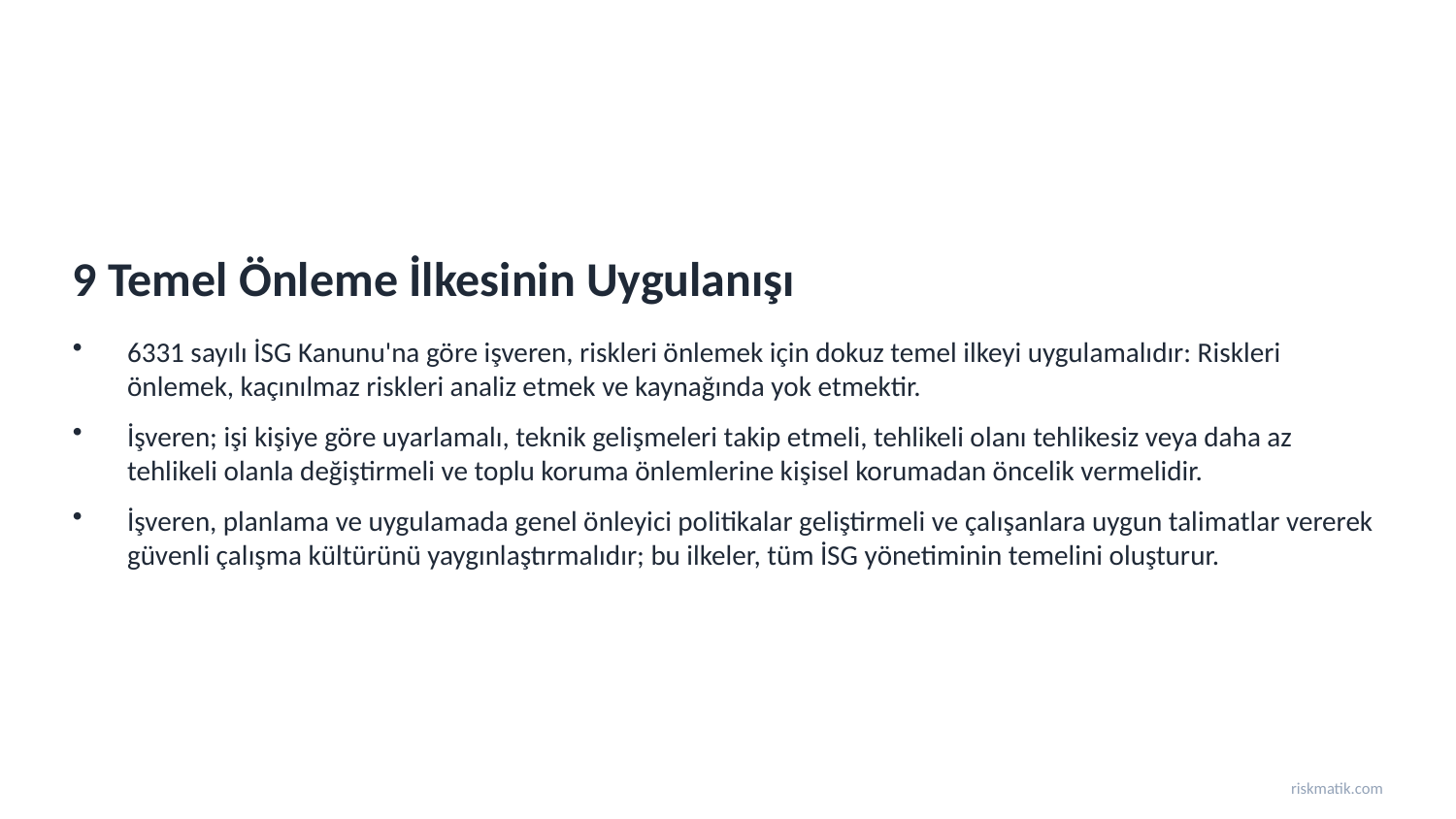

9 Temel Önleme İlkesinin Uygulanışı
6331 sayılı İSG Kanunu'na göre işveren, riskleri önlemek için dokuz temel ilkeyi uygulamalıdır: Riskleri önlemek, kaçınılmaz riskleri analiz etmek ve kaynağında yok etmektir.
İşveren; işi kişiye göre uyarlamalı, teknik gelişmeleri takip etmeli, tehlikeli olanı tehlikesiz veya daha az tehlikeli olanla değiştirmeli ve toplu koruma önlemlerine kişisel korumadan öncelik vermelidir.
İşveren, planlama ve uygulamada genel önleyici politikalar geliştirmeli ve çalışanlara uygun talimatlar vererek güvenli çalışma kültürünü yaygınlaştırmalıdır; bu ilkeler, tüm İSG yönetiminin temelini oluşturur.
riskmatik.com